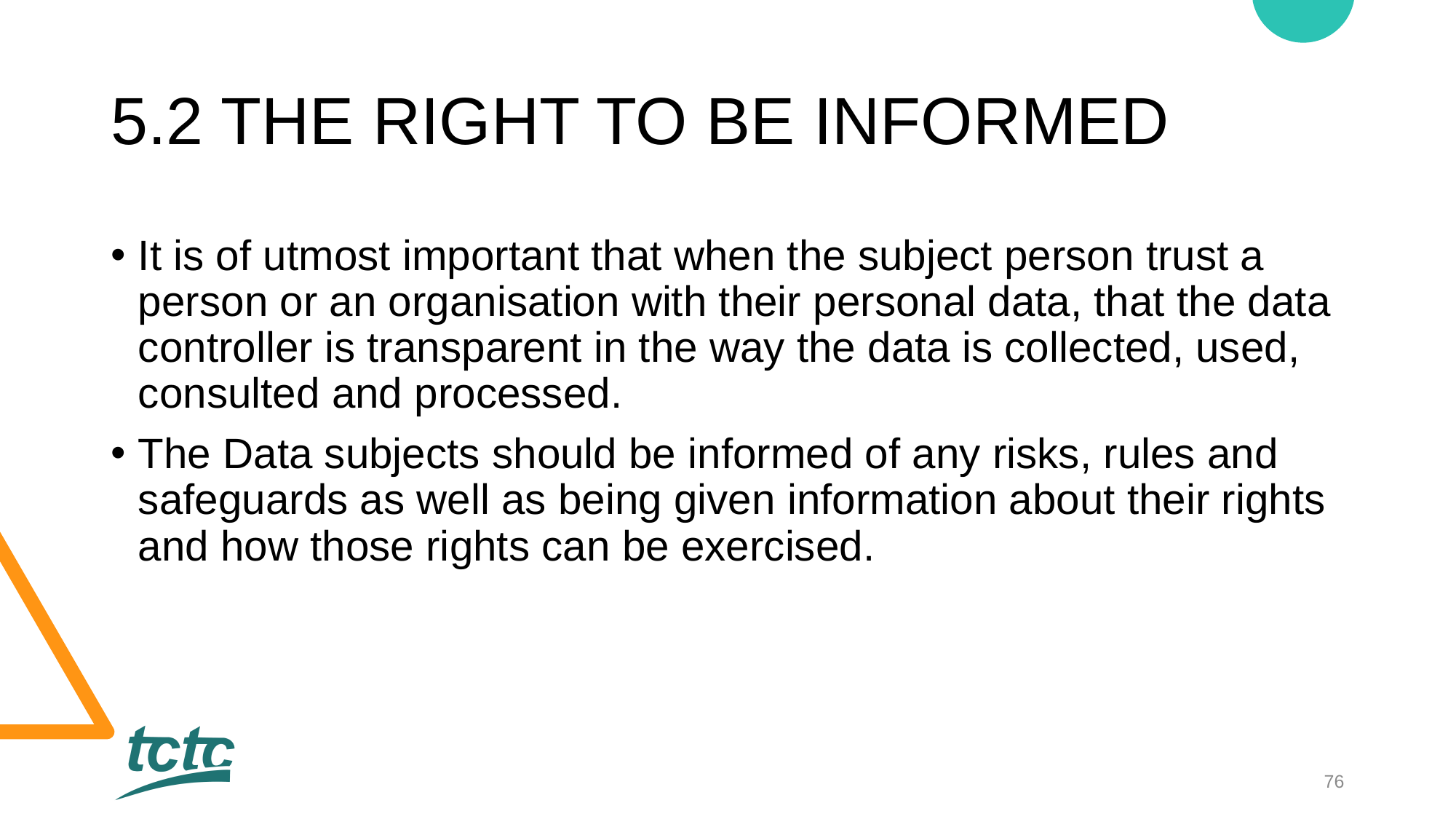

# 5.2 THE RIGHT TO BE INFORMED
It is of utmost important that when the subject person trust a person or an organisation with their personal data, that the data controller is transparent in the way the data is collected, used, consulted and processed.
The Data subjects should be informed of any risks, rules and safeguards as well as being given information about their rights and how those rights can be exercised.
76